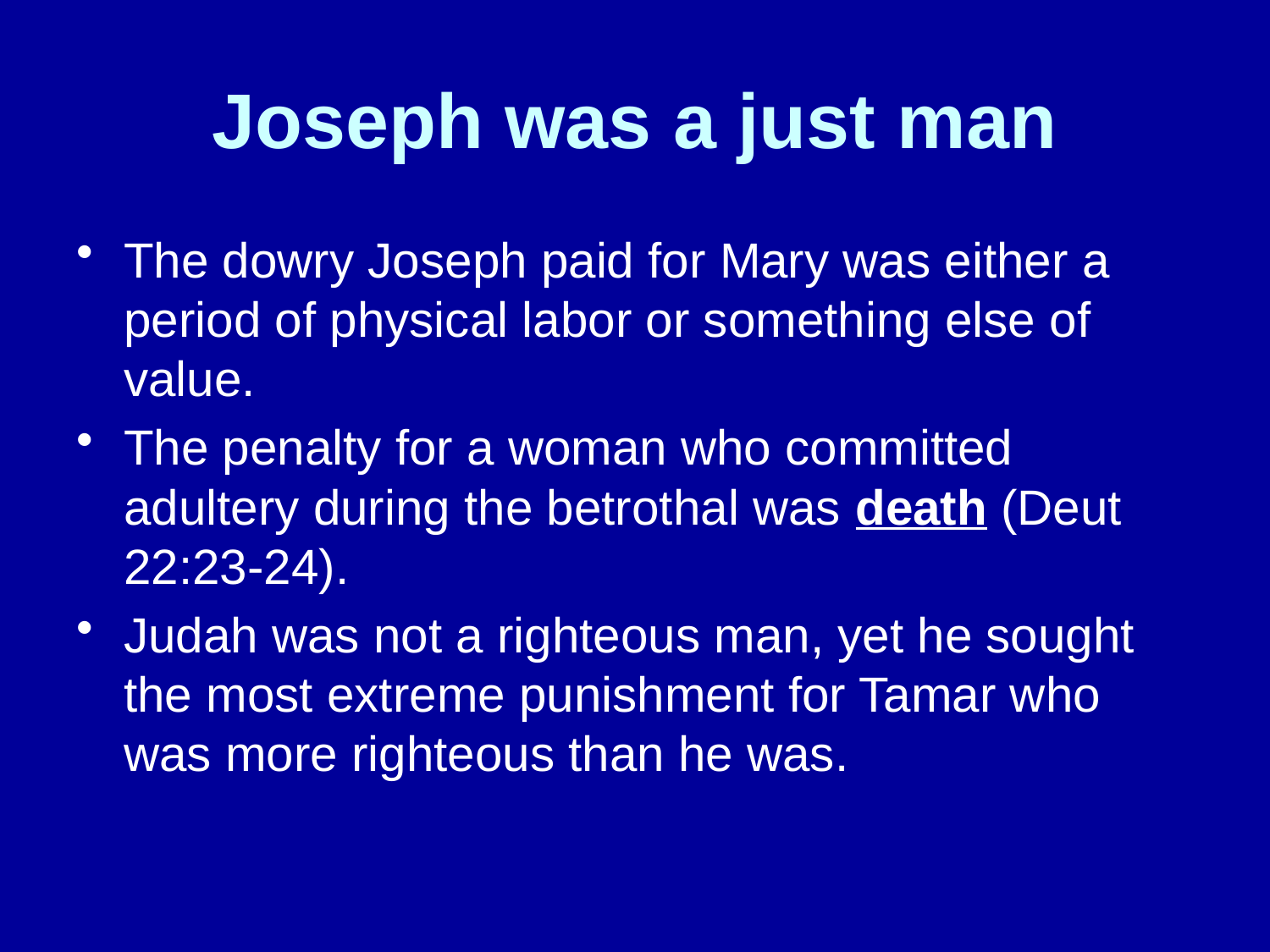

# Joseph was a just man
The dowry Joseph paid for Mary was either a period of physical labor or something else of value.
The penalty for a woman who committed adultery during the betrothal was death (Deut 22:23-24).
Judah was not a righteous man, yet he sought the most extreme punishment for Tamar who was more righteous than he was.